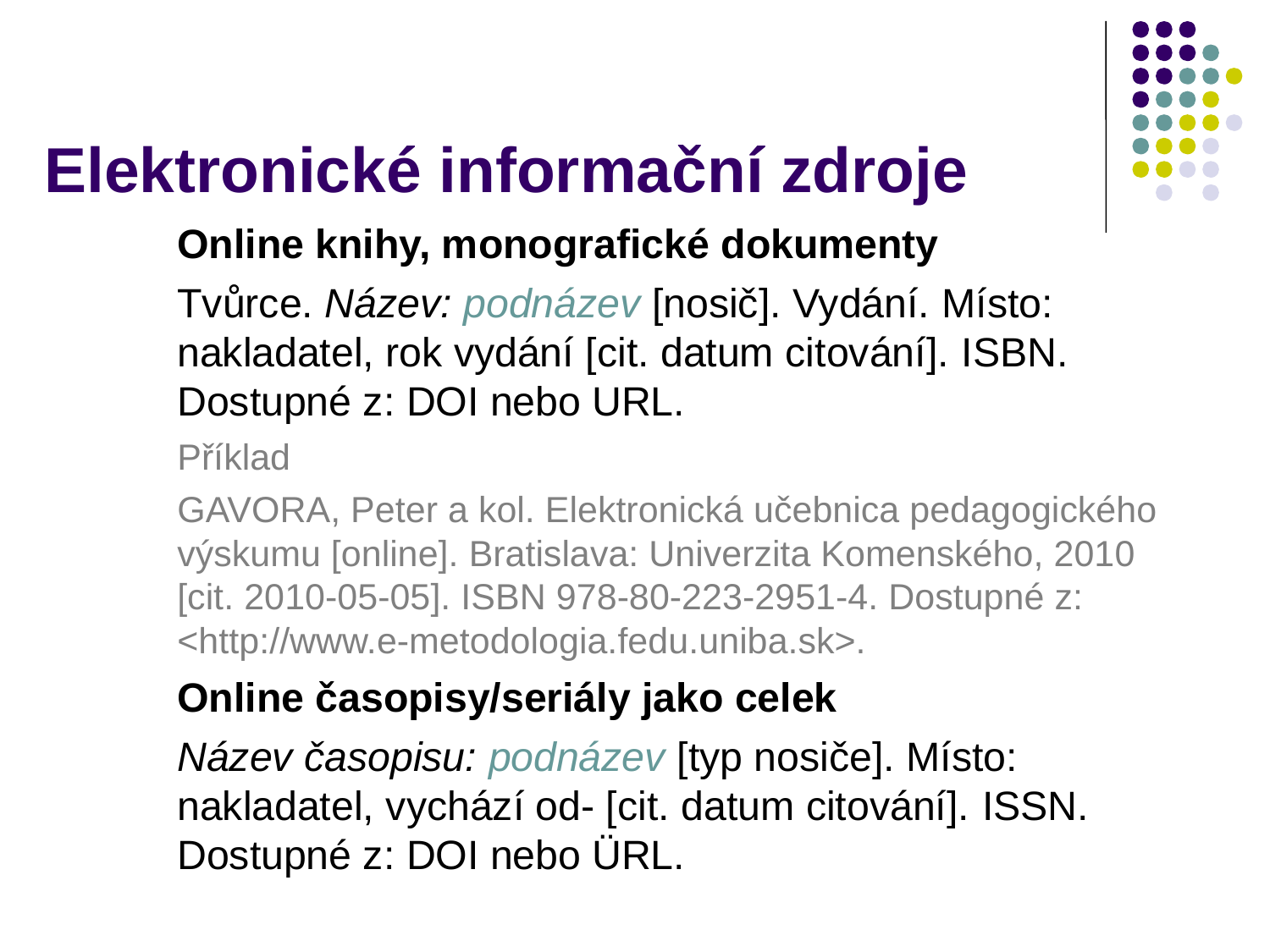

# Elektronické informační zdroje
Online knihy, monografické dokumenty
Tvůrce. Název: podnázev [nosič]. Vydání. Místo: nakladatel, rok vydání [cit. datum citování]. ISBN. Dostupné z: DOI nebo URL.
Příklad
GAVORA, Peter a kol. Elektronická učebnica pedagogického výskumu [online]. Bratislava: Univerzita Komenského, 2010 [cit. 2010-05-05]. ISBN 978-80-223-2951-4. Dostupné z: <http://www.e-metodologia.fedu.uniba.sk>.
Online časopisy/seriály jako celek
Název časopisu: podnázev [typ nosiče]. Místo: nakladatel, vychází od‑ [cit. datum citování]. ISSN. Dostupné z: DOI nebo ÜRL.